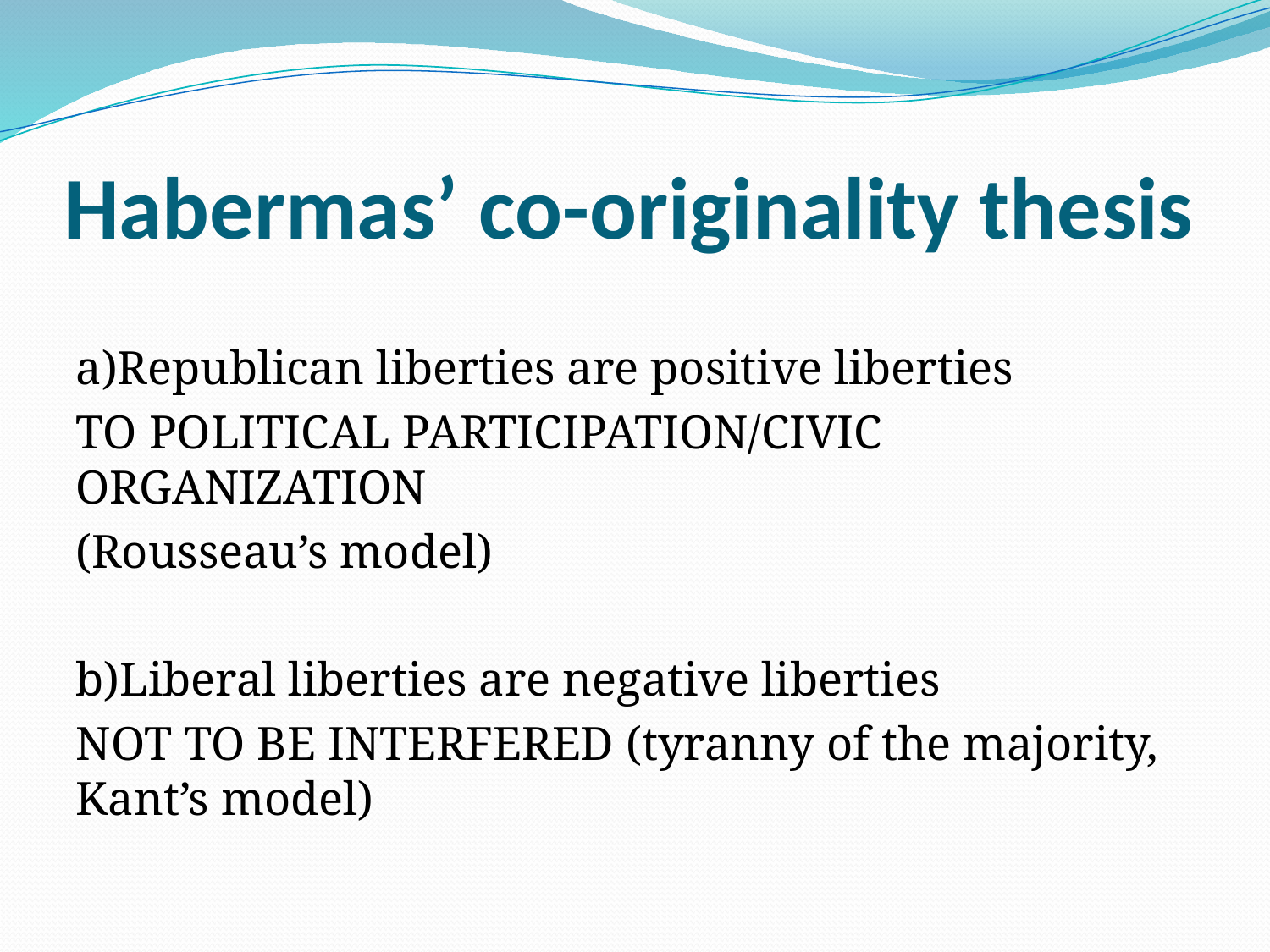

# Habermas’ co-originality thesis

a)Republican liberties are positive liberties
TO POLITICAL PARTICIPATION/CIVIC ORGANIZATION
(Rousseau’s model)

b)Liberal liberties are negative liberties
NOT TO BE INTERFERED (tyranny of the majority, Kant’s model)